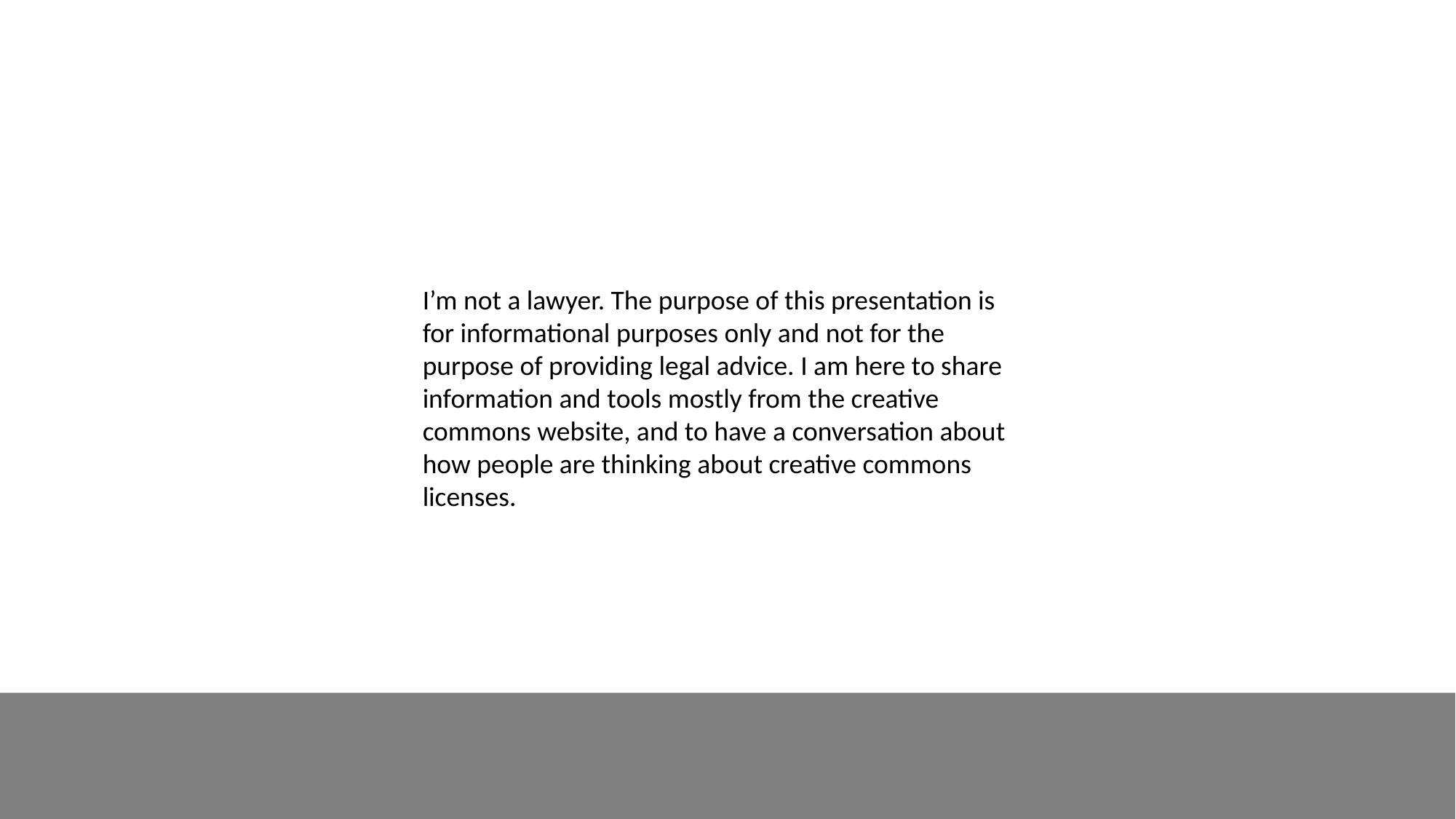

#

I’m not a lawyer. The purpose of this presentation is for informational purposes only and not for the purpose of providing legal advice. I am here to share information and tools mostly from the creative commons website, and to have a conversation about how people are thinking about creative commons licenses.